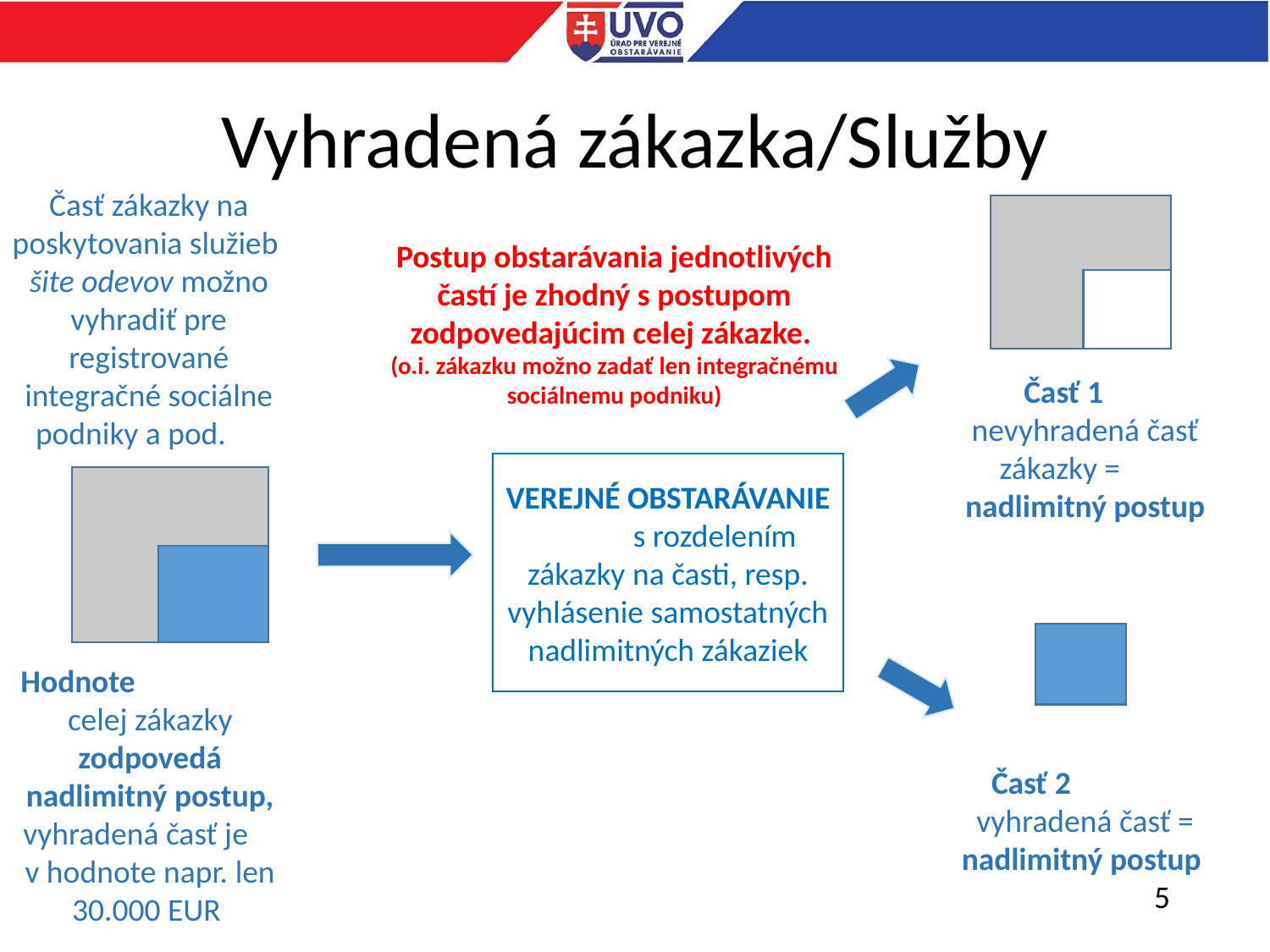

# Vyhradená zákazka/Služby
Časť zákazky na poskytovania služieb  šite odevov možno vyhradiť pre registrované integračné sociálne podniky a pod.

Postup obstarávania jednotlivých častí je zhodný s postupom zodpovedajúcim celej zákazke.  (o.i. zákazku možno zadať len integračnému sociálnemu podniku)

Časť 1       nevyhradená časť zákazky =        nadlimitný postup

VEREJNÉ OBSTARÁVANIE              s rozdelením zákazky na časti, resp. vyhlásenie samostatných nadlimitných zákaziek

Hodnote                     celej zákazky zodpovedá nadlimitný postup, vyhradená časť je     v hodnote napr. len 30.000 EUR

Časť 2                vyhradená časť = nadlimitný postup